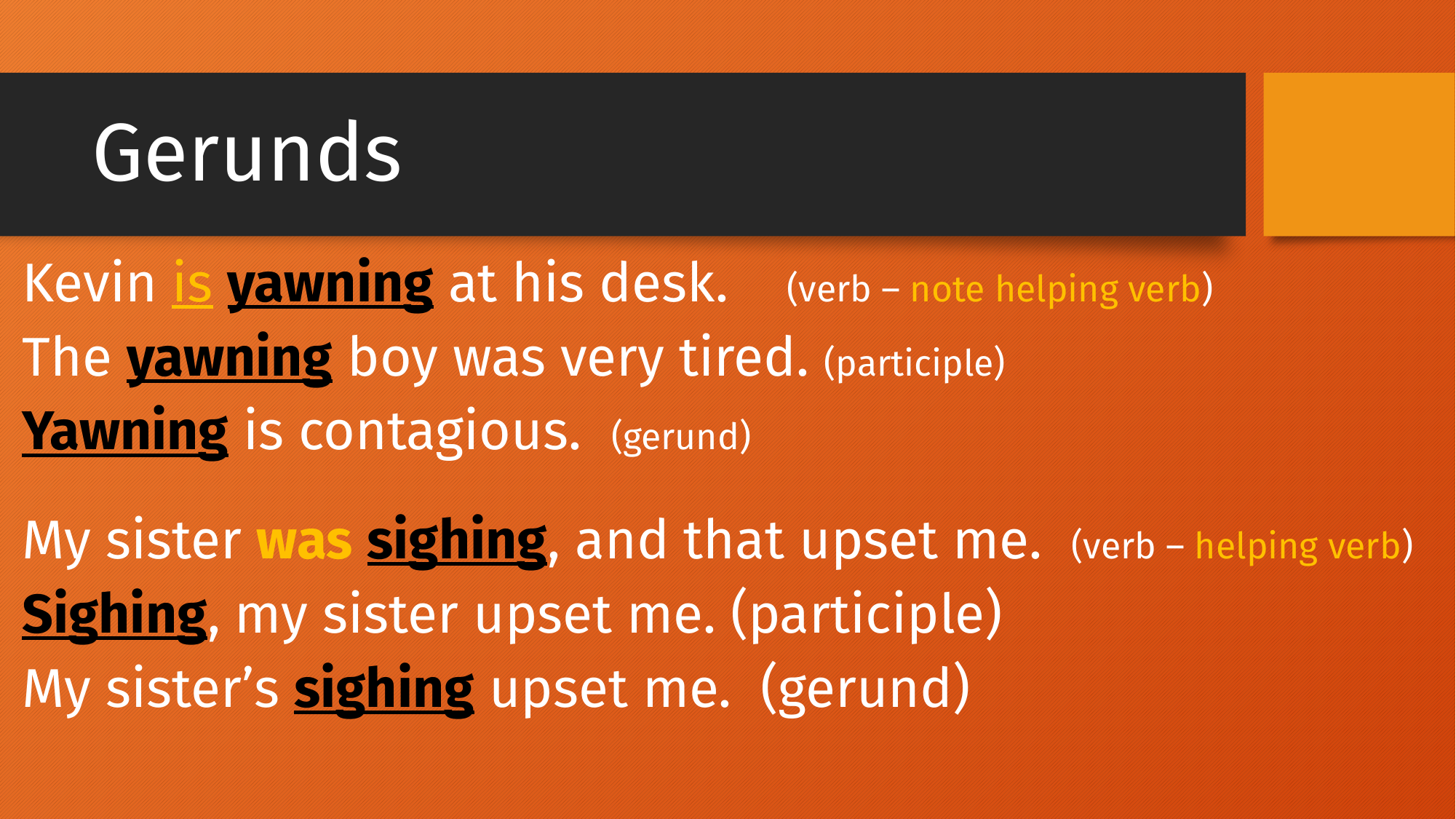

# Gerunds
Kevin is yawning at his desk.    (verb – note helping verb)
The yawning boy was very tired. (participle)
Yawning is contagious.  (gerund)

My sister was sighing, and that upset me.  (verb – helping verb)
Sighing, my sister upset me. (participle)
My sister’s sighing upset me.  (gerund)